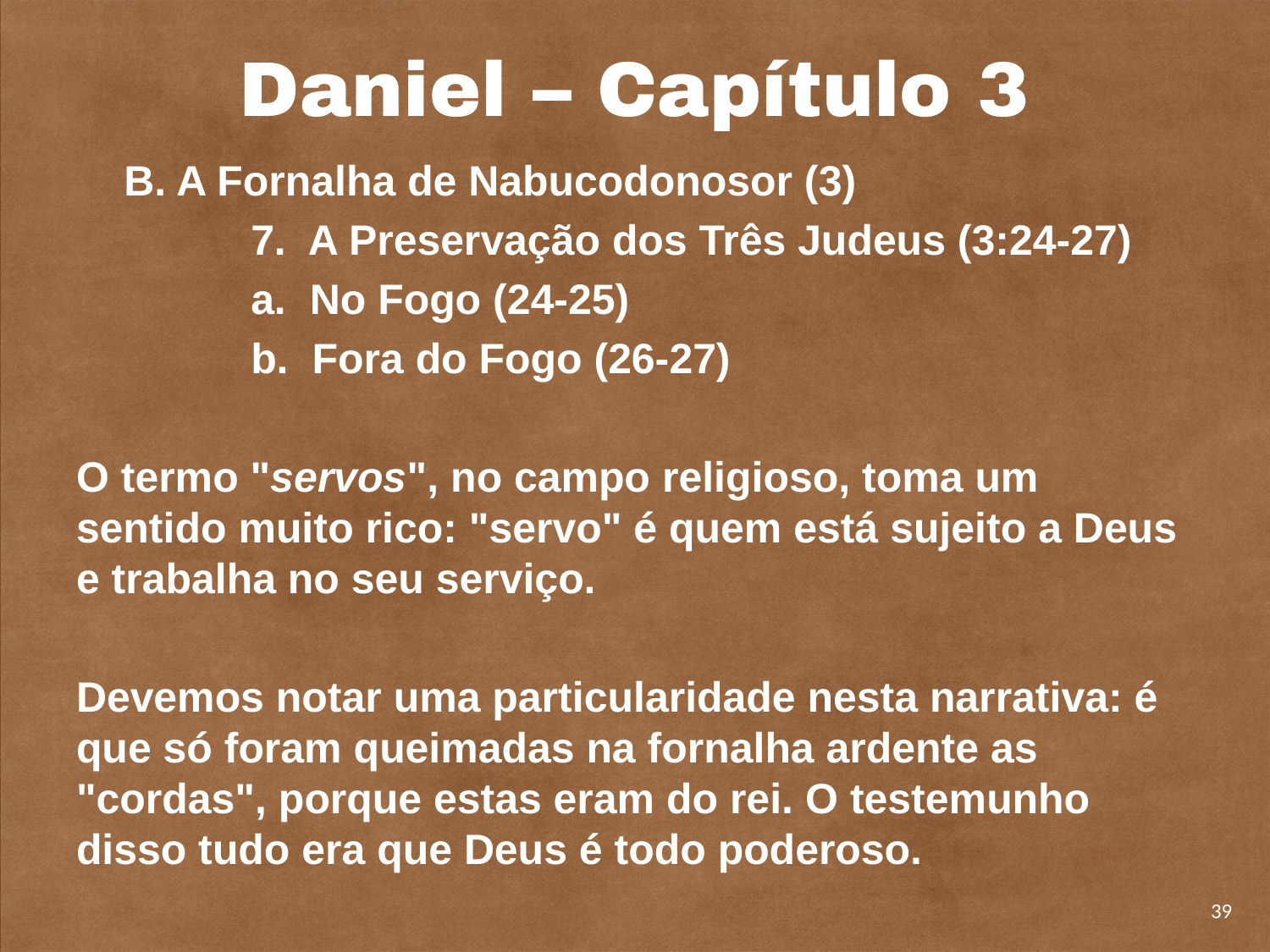

# Daniel – Capítulo 3
	B. A Fornalha de Nabucodonosor (3)
		7.  A Preservação dos Três Judeus (3:24-27)
		a.  No Fogo (24-25)
		b.  Fora do Fogo (26-27)

O termo "servos", no campo religioso, toma um sentido muito rico: "servo" é quem está sujeito a Deus e trabalha no seu serviço.

Devemos notar uma particularidade nesta narrativa: é que só foram queimadas na fornalha ardente as "cordas", porque estas eram do rei. O testemunho disso tudo era que Deus é todo poderoso.

39